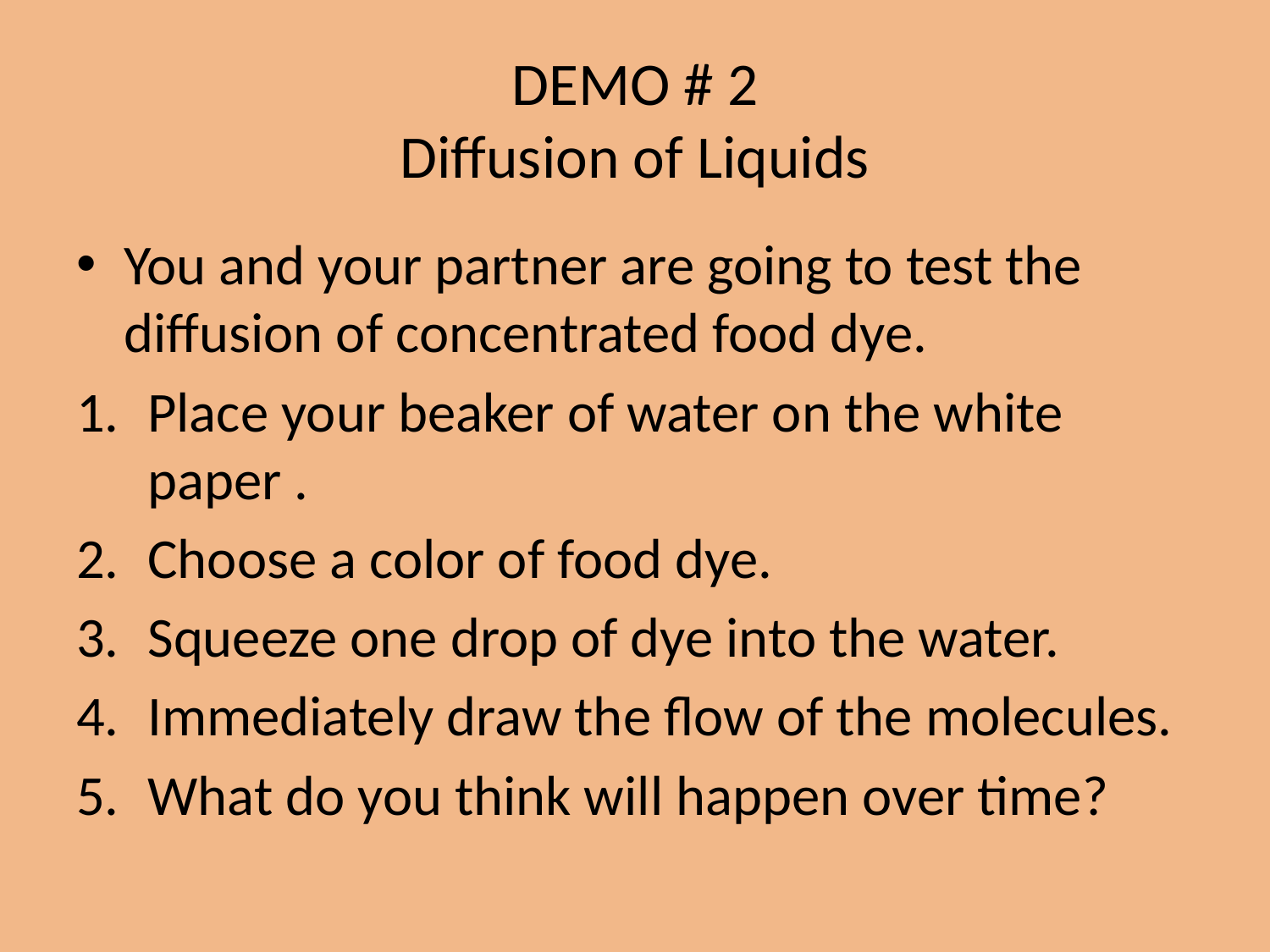

# DEMO # 2 Diffusion of Liquids
You and your partner are going to test the diffusion of concentrated food dye.
Place your beaker of water on the white paper .
Choose a color of food dye.
Squeeze one drop of dye into the water.
Immediately draw the flow of the molecules.
What do you think will happen over time?